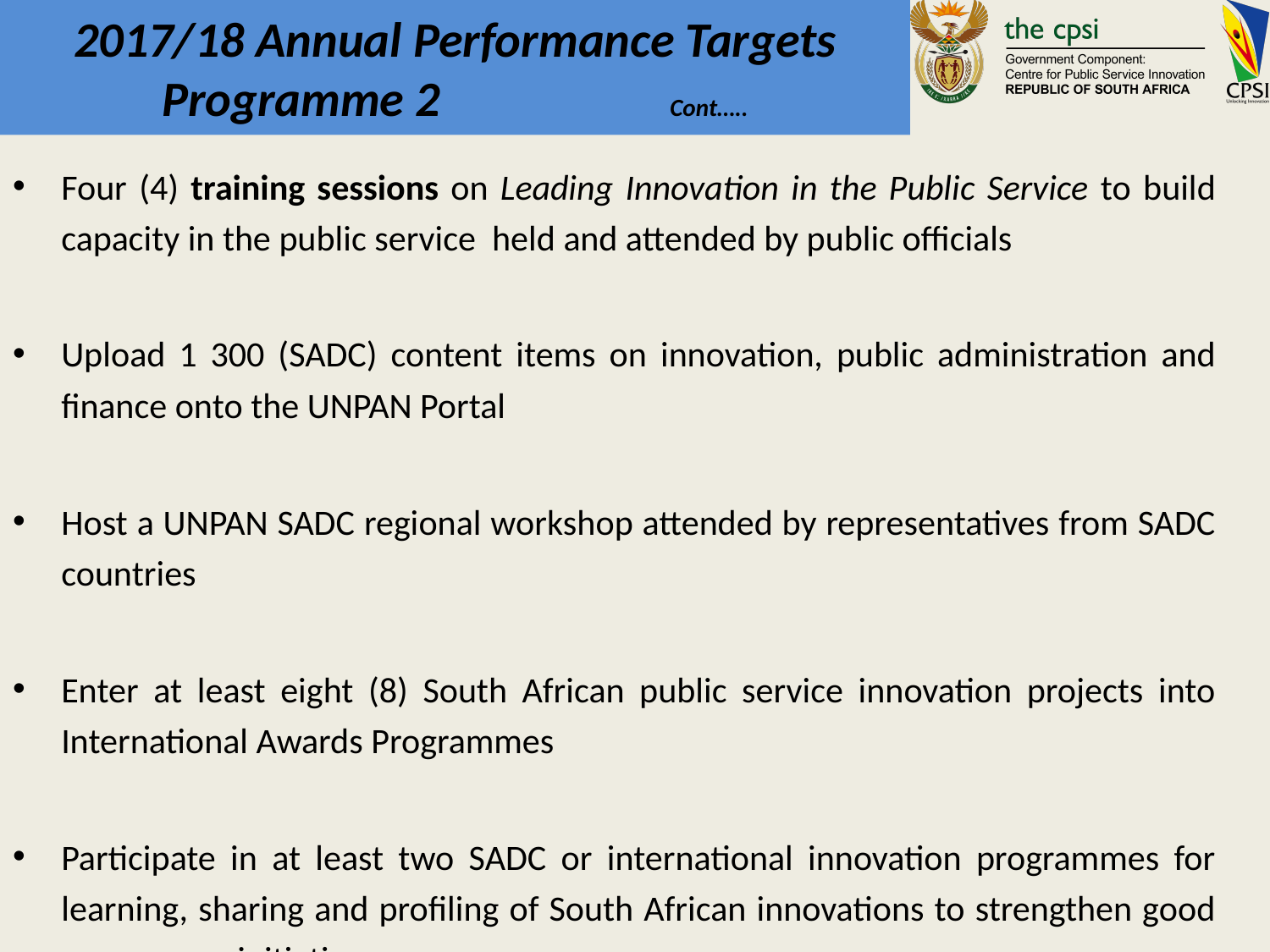

# 2017/18 Annual Performance Targets Programme 2		Cont…..
Four (4) training sessions on Leading Innovation in the Public Service to build capacity in the public service  held and attended by public officials

Upload 1 300 (SADC) content items on innovation, public administration and finance onto the UNPAN Portal

Host a UNPAN SADC regional workshop attended by representatives from SADC countries

Enter at least eight (8) South African public service innovation projects into International Awards Programmes

Participate in at least two SADC or international innovation programmes for learning, sharing and profiling of South African innovations to strengthen good governance initiative